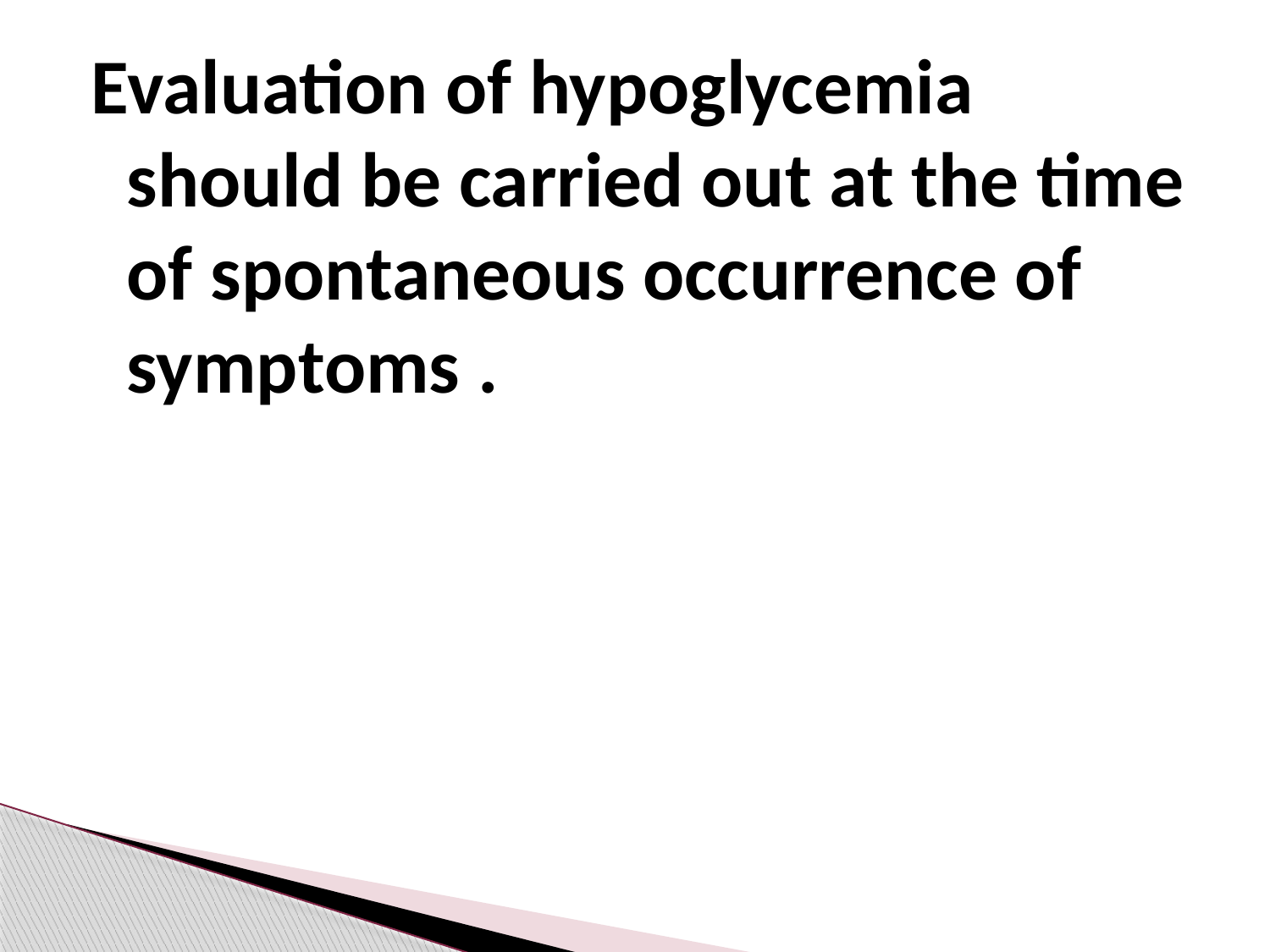

Evaluation of hypoglycemia should be carried out at the time of spontaneous occurrence of symptoms .